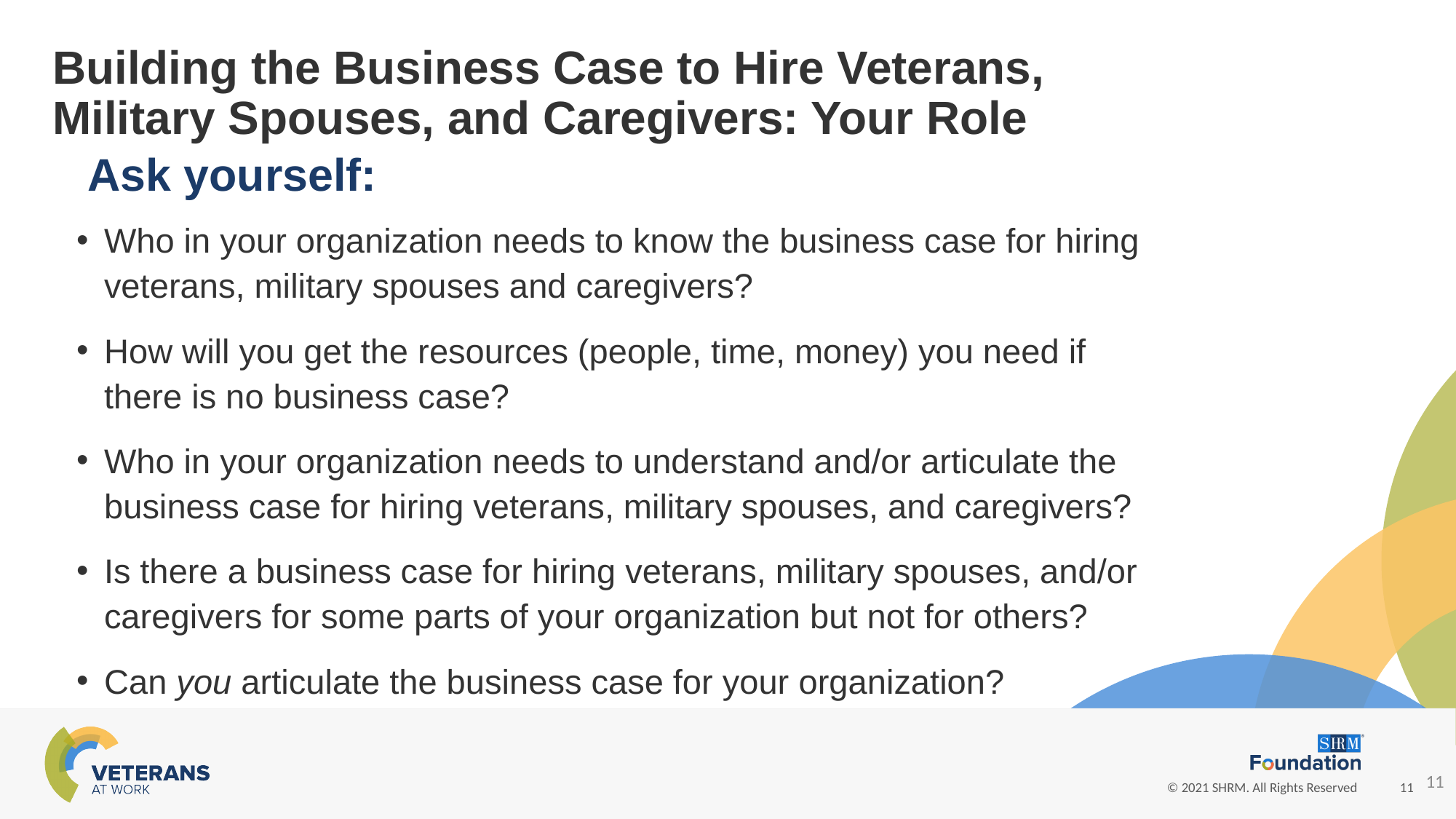

Building the Business Case to Hire Veterans,
Military Spouses, and Caregivers: Your Role
 Ask yourself:
Who in your organization needs to know the business case for hiring veterans, military spouses and caregivers?
How will you get the resources (people, time, money) you need if there is no business case?
Who in your organization needs to understand and/or articulate the business case for hiring veterans, military spouses, and caregivers?
Is there a business case for hiring veterans, military spouses, and/or caregivers for some parts of your organization but not for others?
Can you articulate the business case for your organization?

11